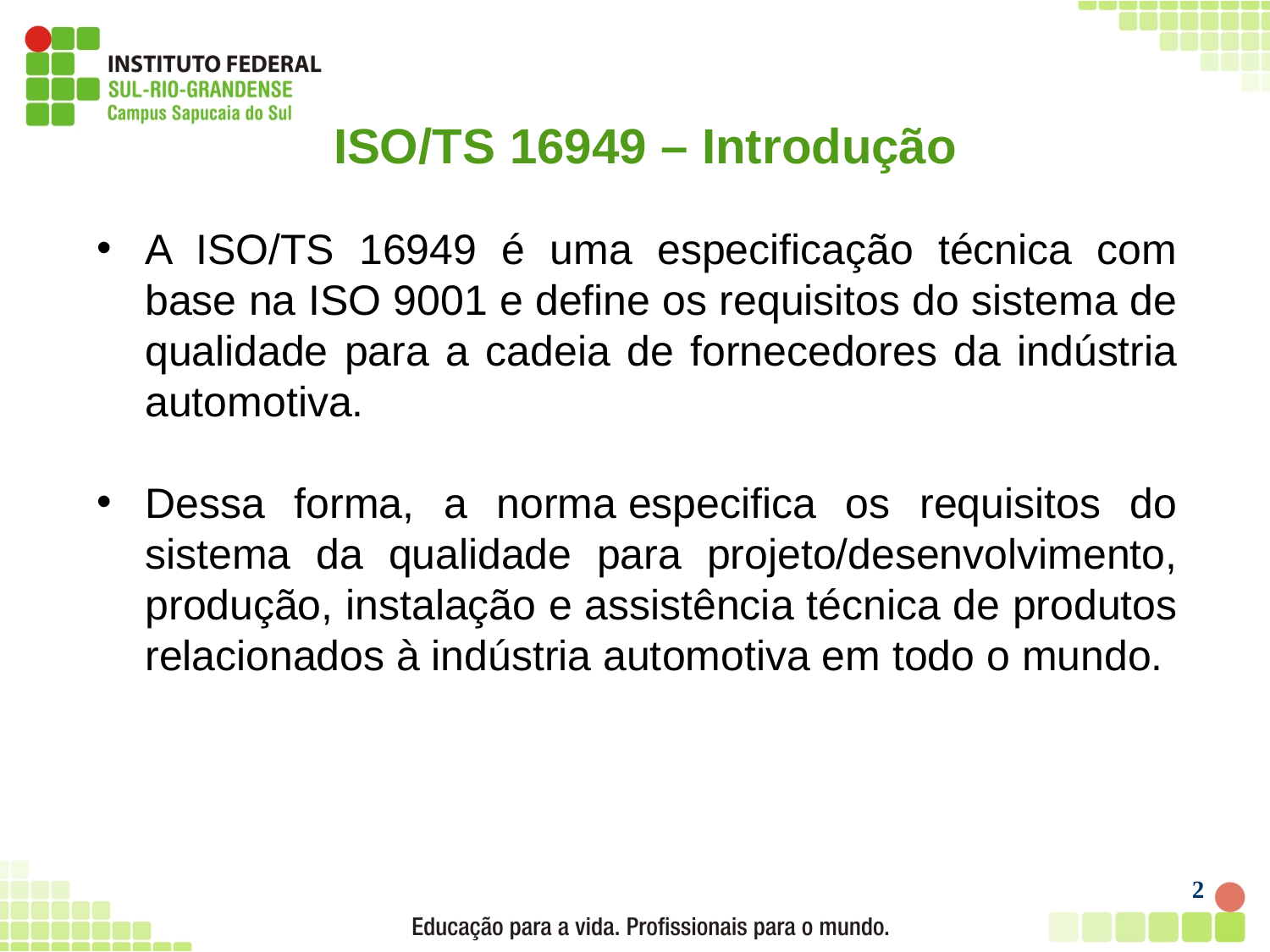

# ISO/TS 16949 – Introdução

A ISO/TS 16949 é uma especificação técnica com base na ISO 9001 e define os requisitos do sistema de qualidade para a cadeia de fornecedores da indústria automotiva.

Dessa forma, a norma especifica os requisitos do sistema da qualidade para projeto/desenvolvimento, produção, instalação e assistência técnica de produtos relacionados à indústria automotiva em todo o mundo.